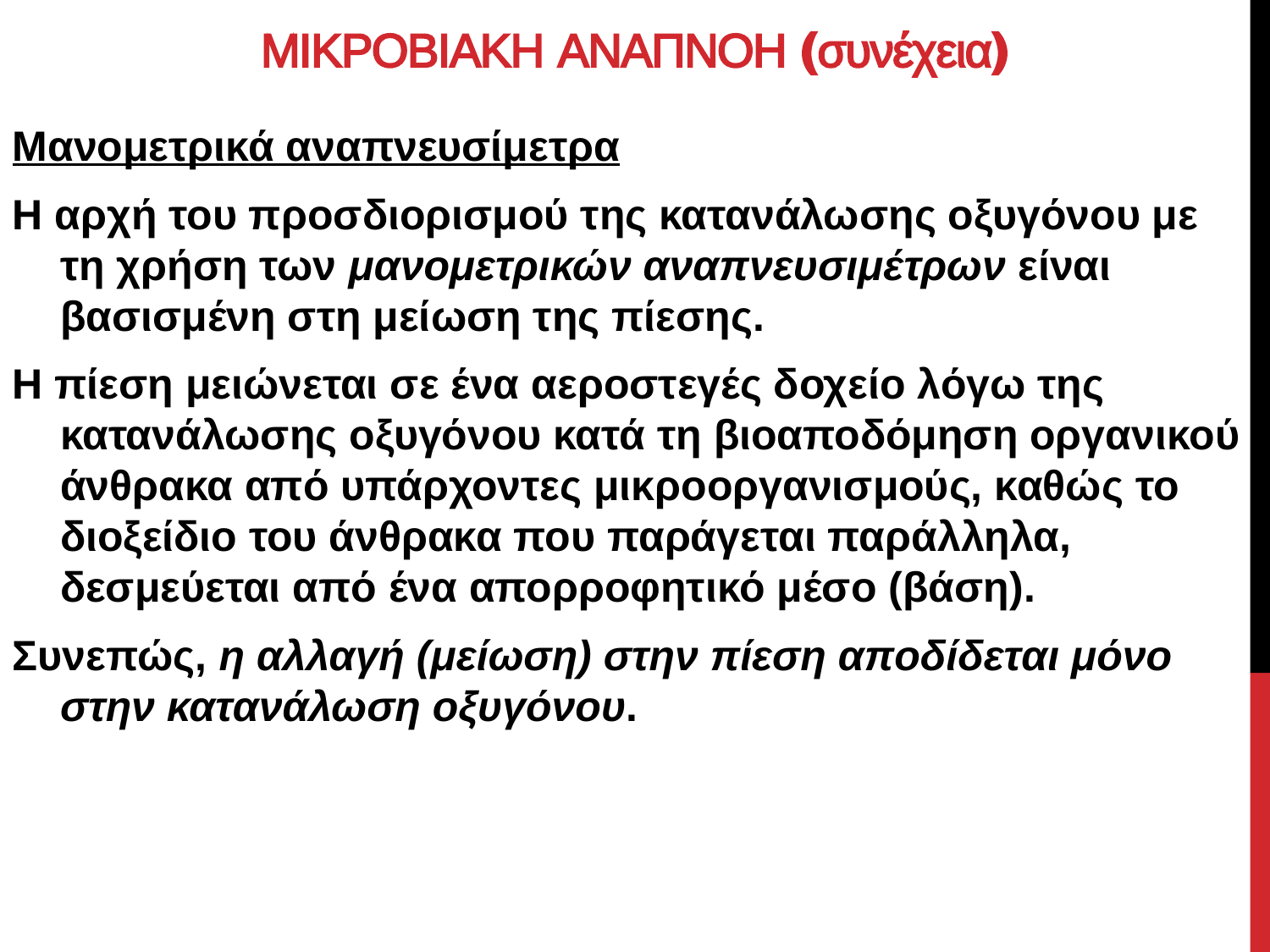

# ΜΙΚΡΟΒΙΑΚΗ ΑΝΑΠΝΟΗ (συνέχεια)
Μανομετρικά αναπνευσίμετρα
Η αρχή του προσδιορισμού της κατανάλωσης οξυγόνου με τη χρήση των μανομετρικών αναπνευσιμέτρων είναι βασισμένη στη μείωση της πίεσης.
Η πίεση μειώνεται σε ένα αεροστεγές δοχείο λόγω της κατανάλωσης οξυγόνου κατά τη βιοαποδόμηση οργανικού άνθρακα από υπάρχοντες μικροοργανισμούς, καθώς το διοξείδιο του άνθρακα που παράγεται παράλληλα, δεσμεύεται από ένα απορροφητικό μέσο (βάση).
Συνεπώς, η αλλαγή (μείωση) στην πίεση αποδίδεται μόνο στην κατανάλωση οξυγόνου.